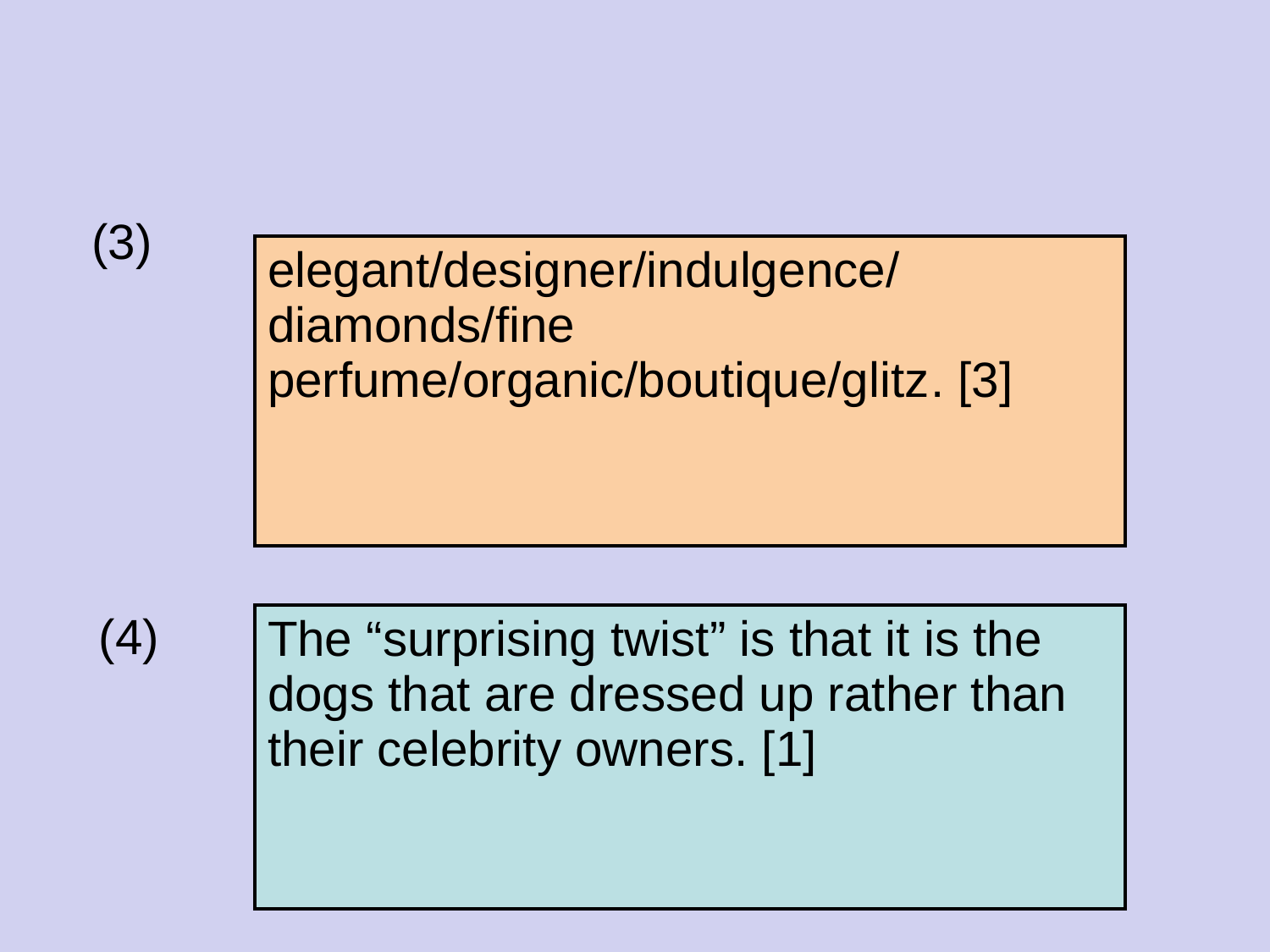

(3)

| elegant/designer/indulgence/diamonds/fine perfume/organic/boutique/glitz. [3] |
| --- |

(4)
| The “surprising twist” is that it is the dogs that are dressed up rather than their celebrity owners. [1] |
| --- |